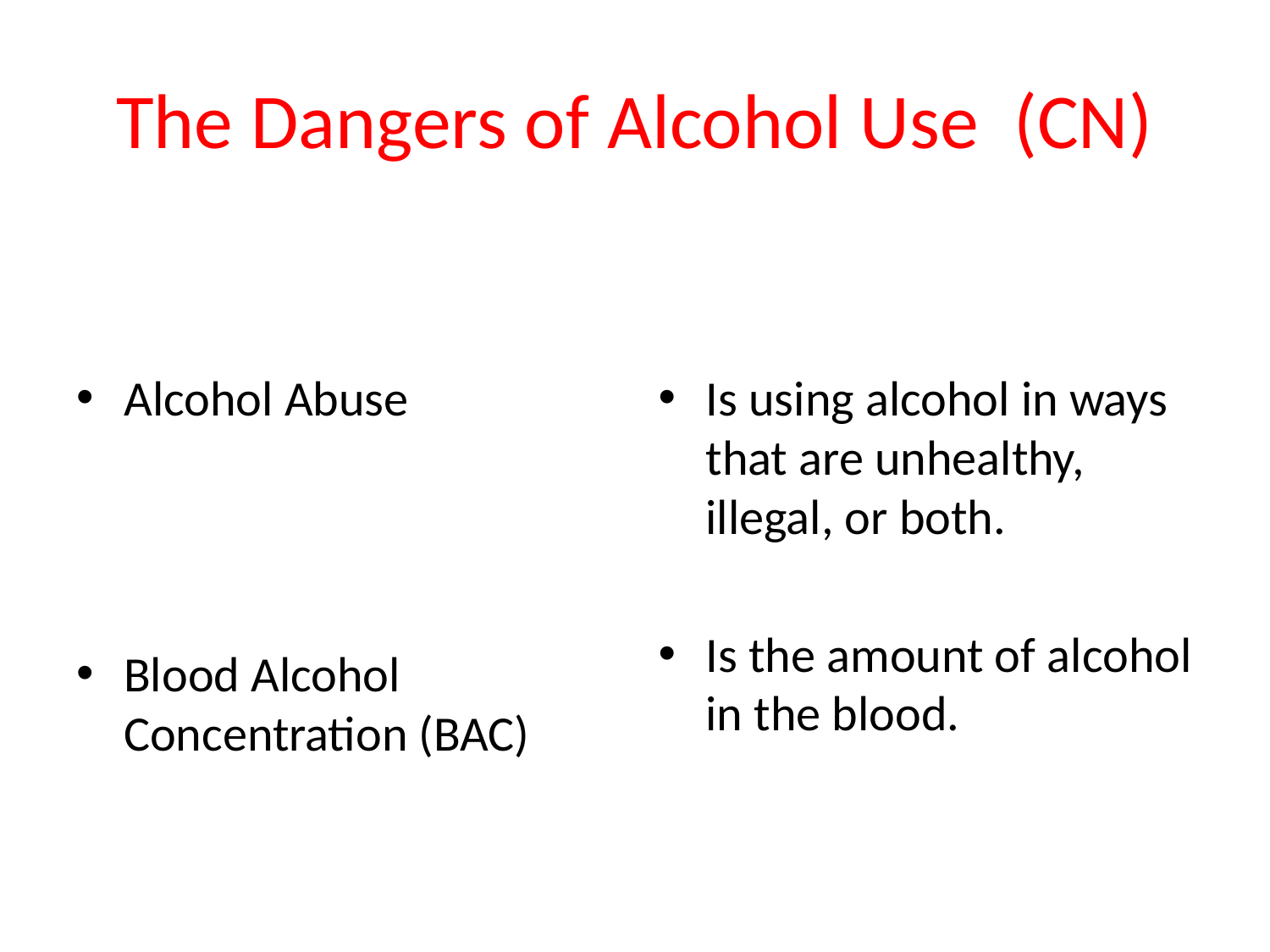

# The Dangers of Alcohol Use  (CN)

Alcohol Abuse

Blood Alcohol Concentration (BAC)

Is using alcohol in ways that are unhealthy, illegal, or both.

Is the amount of alcohol in the blood.